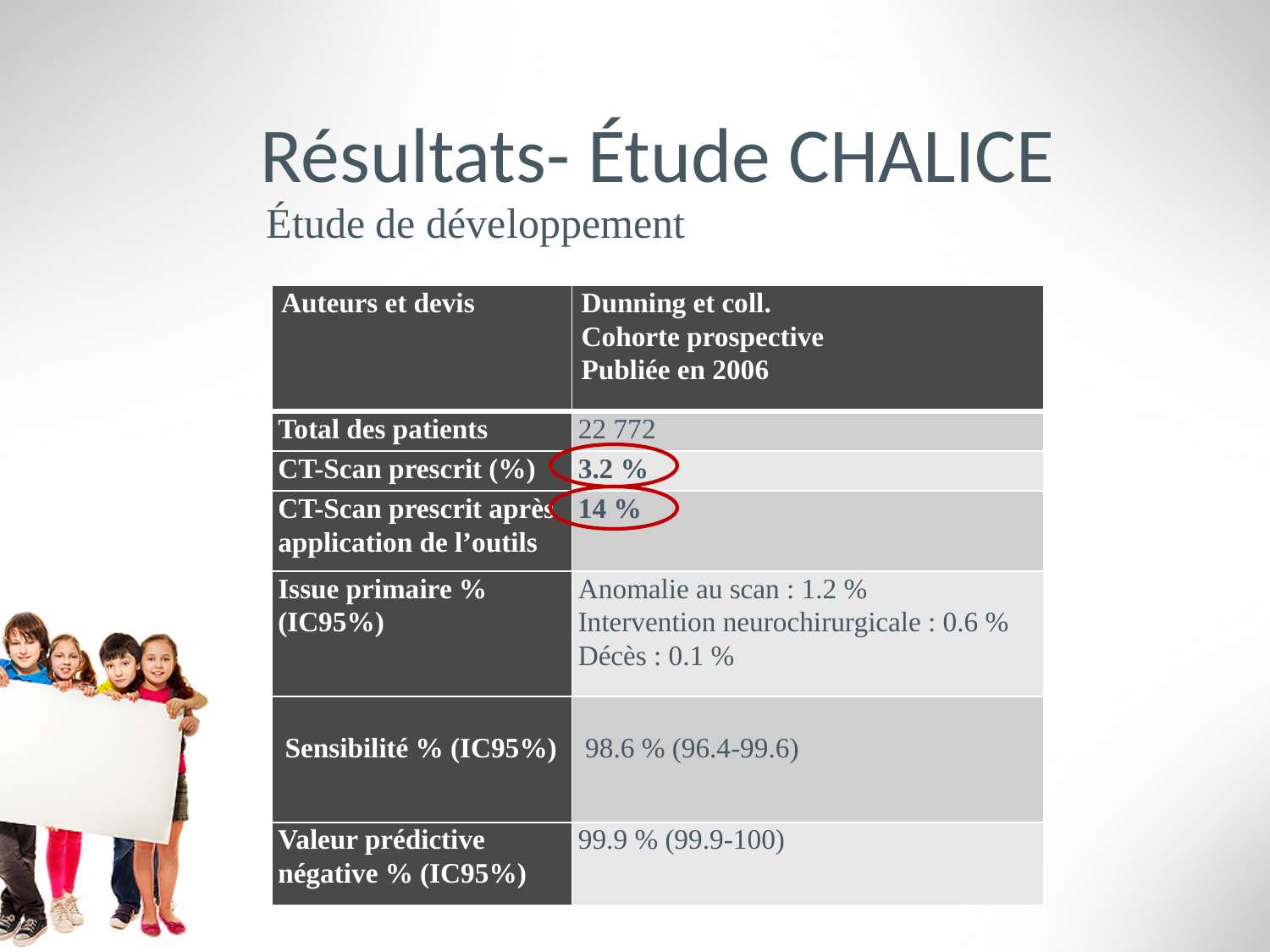

# Résultats- Étude CHALICE
Étude de développement
| Auteurs et devis | Dunning et coll. Cohorte prospective Publiée en 2006 |
| --- | --- |
| Total des patients | 22 772 |
| CT-Scan prescrit (%) | 3.2 % |
| CT-Scan prescrit après application de l’outils | 14 % |
| Issue primaire % (IC95%) | Anomalie au scan : 1.2 % Intervention neurochirurgicale : 0.6 % Décès : 0.1 % |
| Sensibilité % (IC95%) | 98.6 % (96.4-99.6) |
| Valeur prédictive négative % (IC95%) | 99.9 % (99.9-100) |